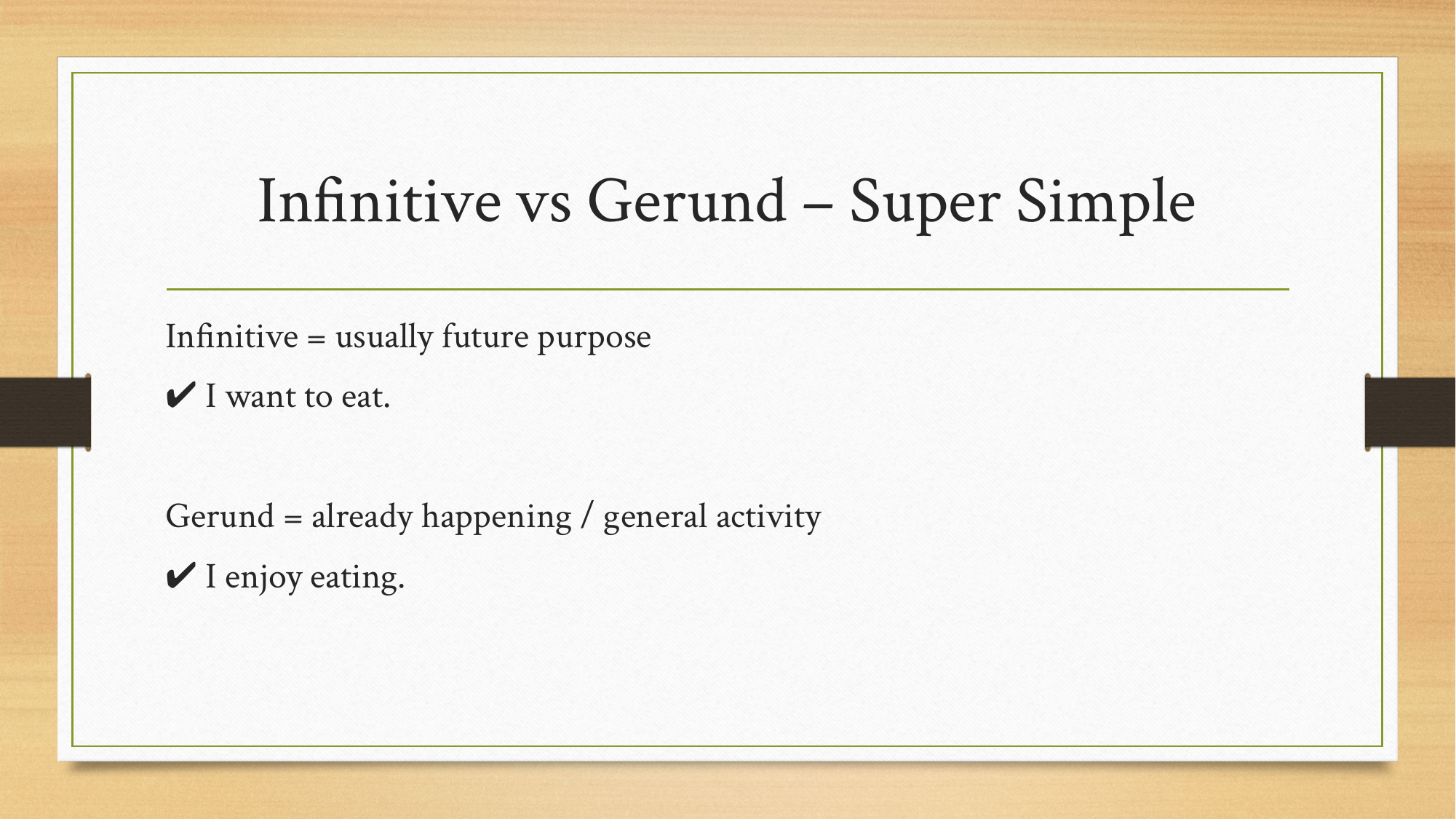

# Infinitive vs Gerund – Super Simple
Infinitive = usually future purpose
✔ I want to eat.

Gerund = already happening / general activity
✔ I enjoy eating.